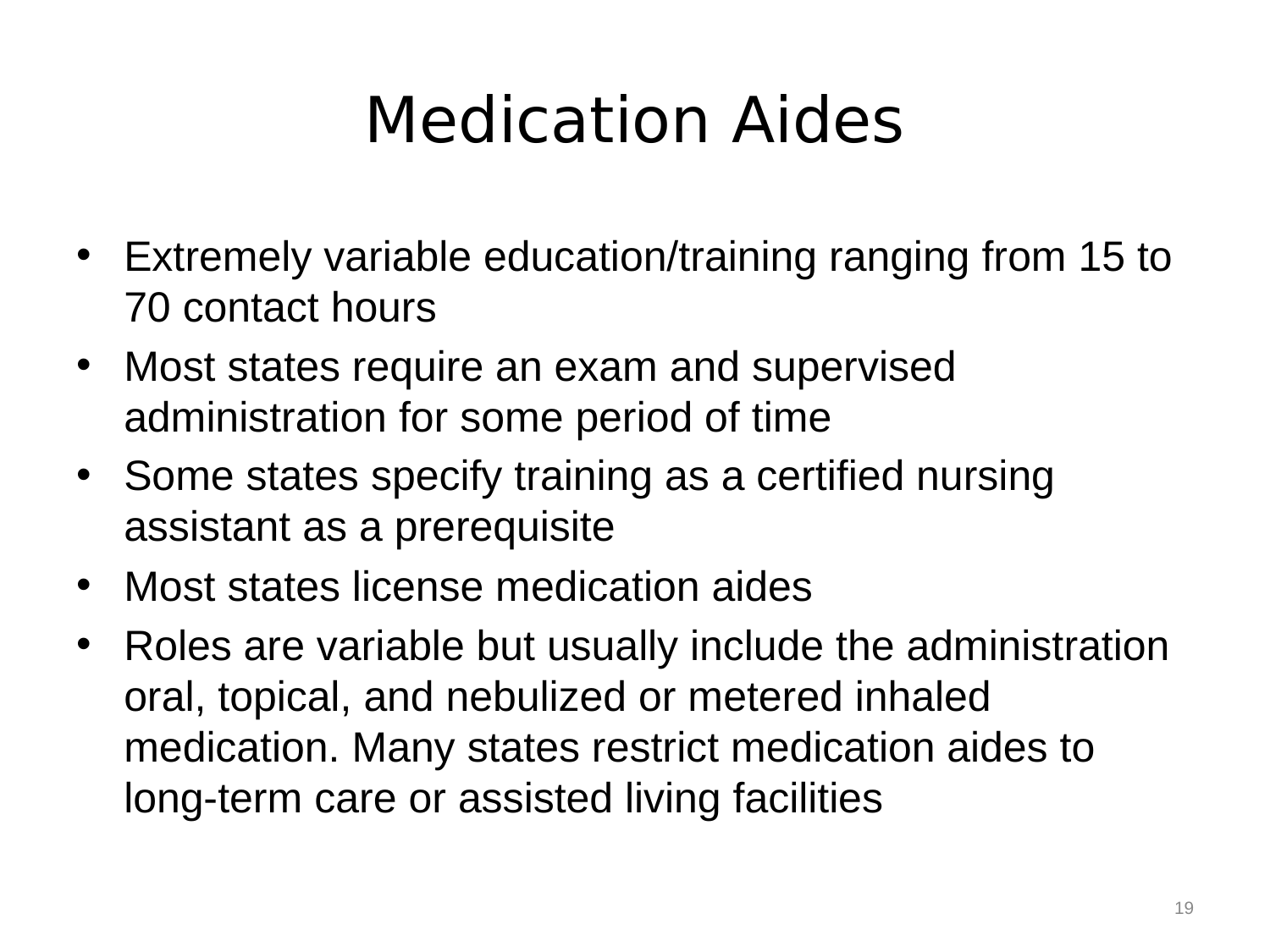

# Medication Aides
Extremely variable education/training ranging from 15 to 70 contact hours
Most states require an exam and supervised administration for some period of time
Some states specify training as a certified nursing assistant as a prerequisite
Most states license medication aides
Roles are variable but usually include the administration oral, topical, and nebulized or metered inhaled medication. Many states restrict medication aides to long-term care or assisted living facilities
19